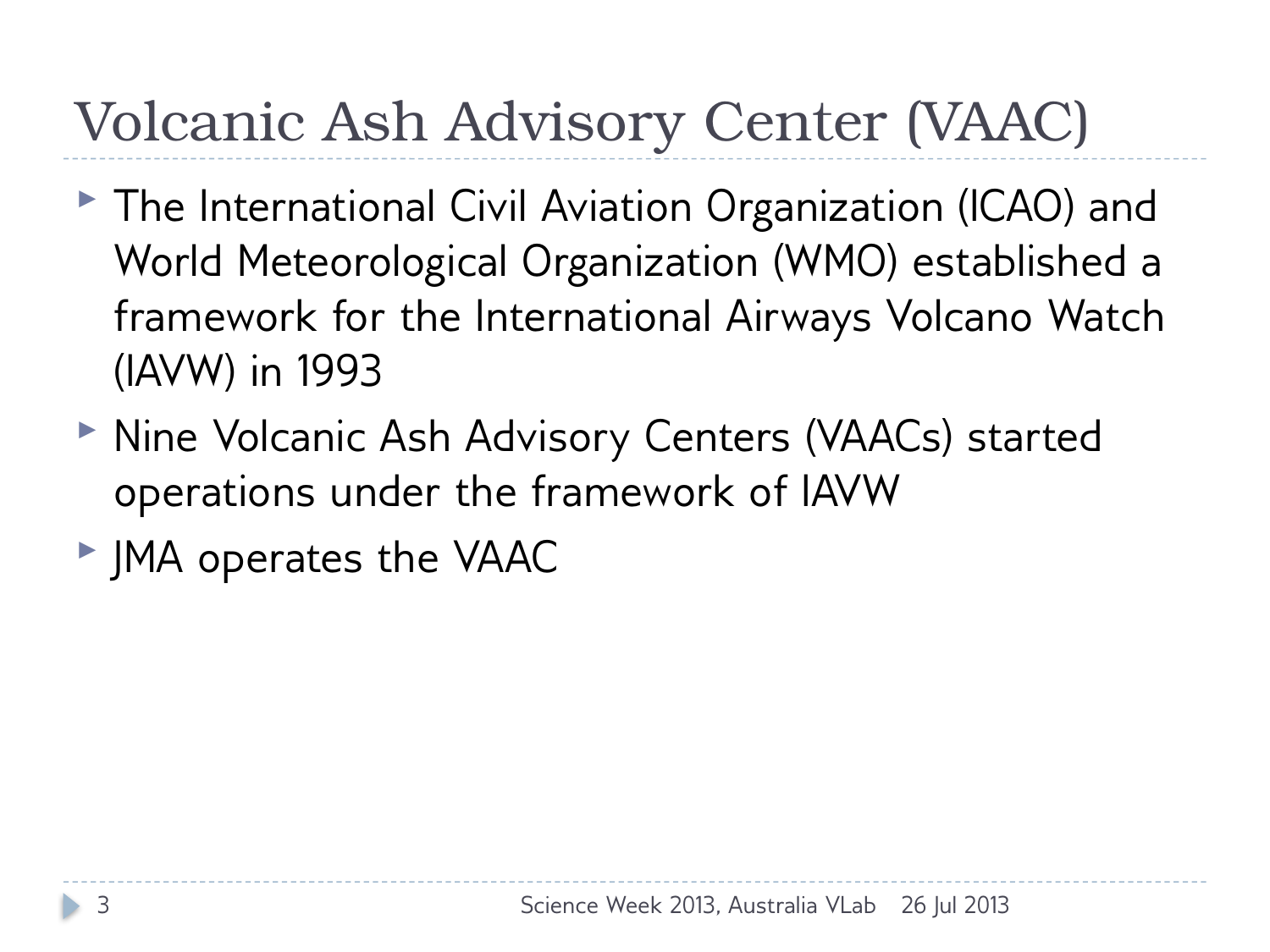

# Volcanic Ash Advisory Center (VAAC)
The International Civil Aviation Organization (ICAO) and World Meteorological Organization (WMO) established a framework for the International Airways Volcano Watch (IAVW) in 1993
Nine Volcanic Ash Advisory Centers (VAACs) started operations under the framework of IAVW
JMA operates the VAAC
3
Science Week 2013, Australia VLab
26 Jul 2013